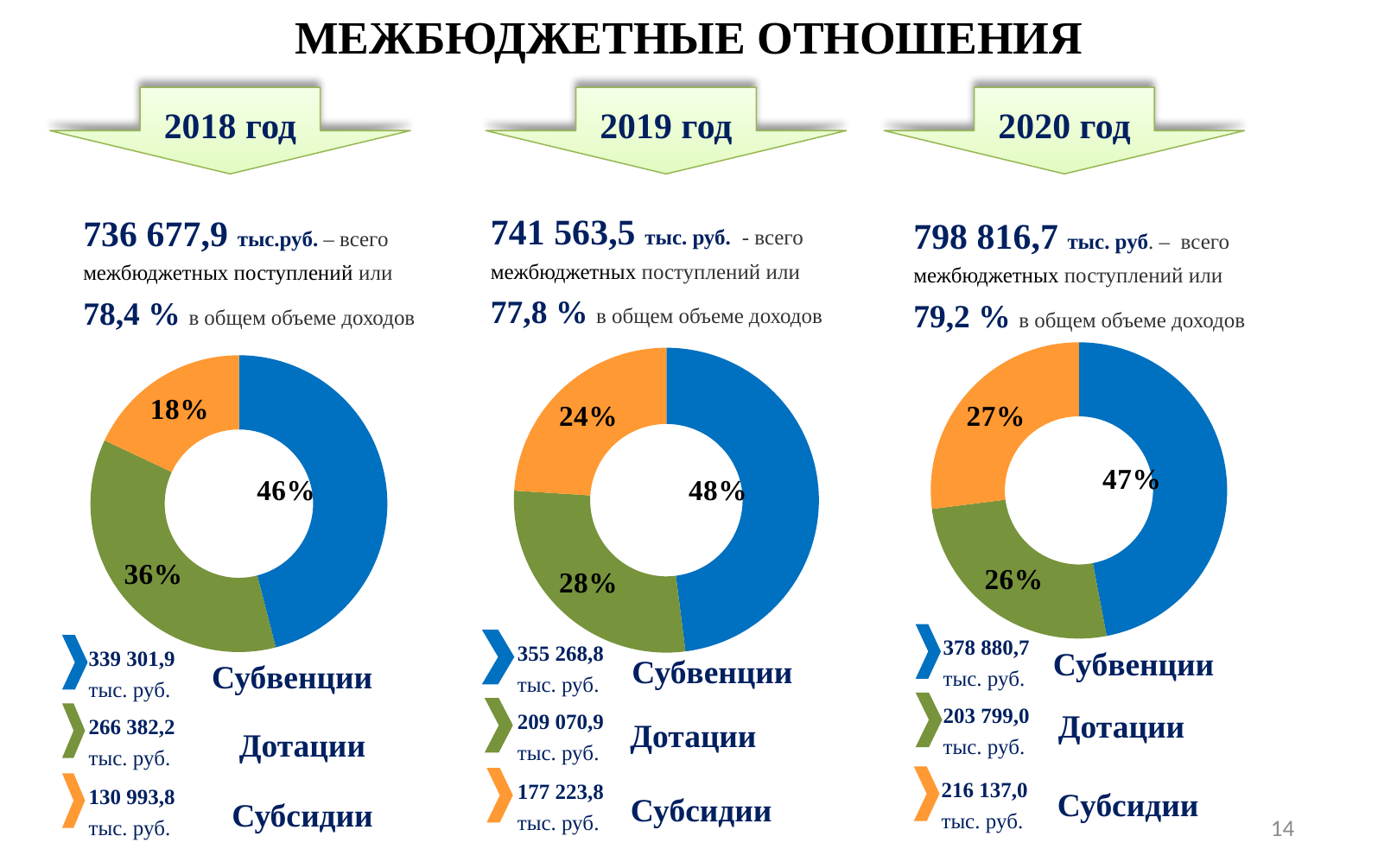

# МЕЖБЮДЖЕТНЫЕ ОТНОШЕНИЯ

2018 год
2019 год
2020 год

741 563,5 тыс. руб.  - всего межбюджетных поступлений или
77,8 % в общем объеме доходов
736 677,9 тыс.руб. – всего межбюджетных поступлений или 78,4 % в общем объеме доходов
798 816,7 тыс. руб. –  всего межбюджетных поступлений или 79,2 % в общем объеме доходов

### Chart

| Category | Продажи |
|---|---|
| Субвенции | 0.4700000000000001 |
| Дотации | 0.26 |
| Субсидии | 0.27 |

### Chart

| Category | Продажи |
|---|---|
| Субвенции | 0.48000000000000026 |
| Дотации | 0.2800000000000001 |
| Субсидии | 0.24000000000000013 |

### Chart

| Category | Продажи |
|---|---|
| Субвенции | 0.46 |
| Дотации | 0.36000000000000004 |
| Субсидии | 0.18000000000000002 |
378 880,7
тыс. руб.

Субвенции
203 799,0
тыс. руб.
Дотации

216 137,0
тыс. руб.

Субсидии
355 268,8
тыс. руб.

Субвенции
209 070,9
тыс. руб.

Дотации
177 223,8
тыс. руб.

Субсидии
339 301,9
тыс. руб.

Субвенции
266 382,2
тыс. руб.

Дотации
130 993,8
тыс. руб.

Субсидии
14